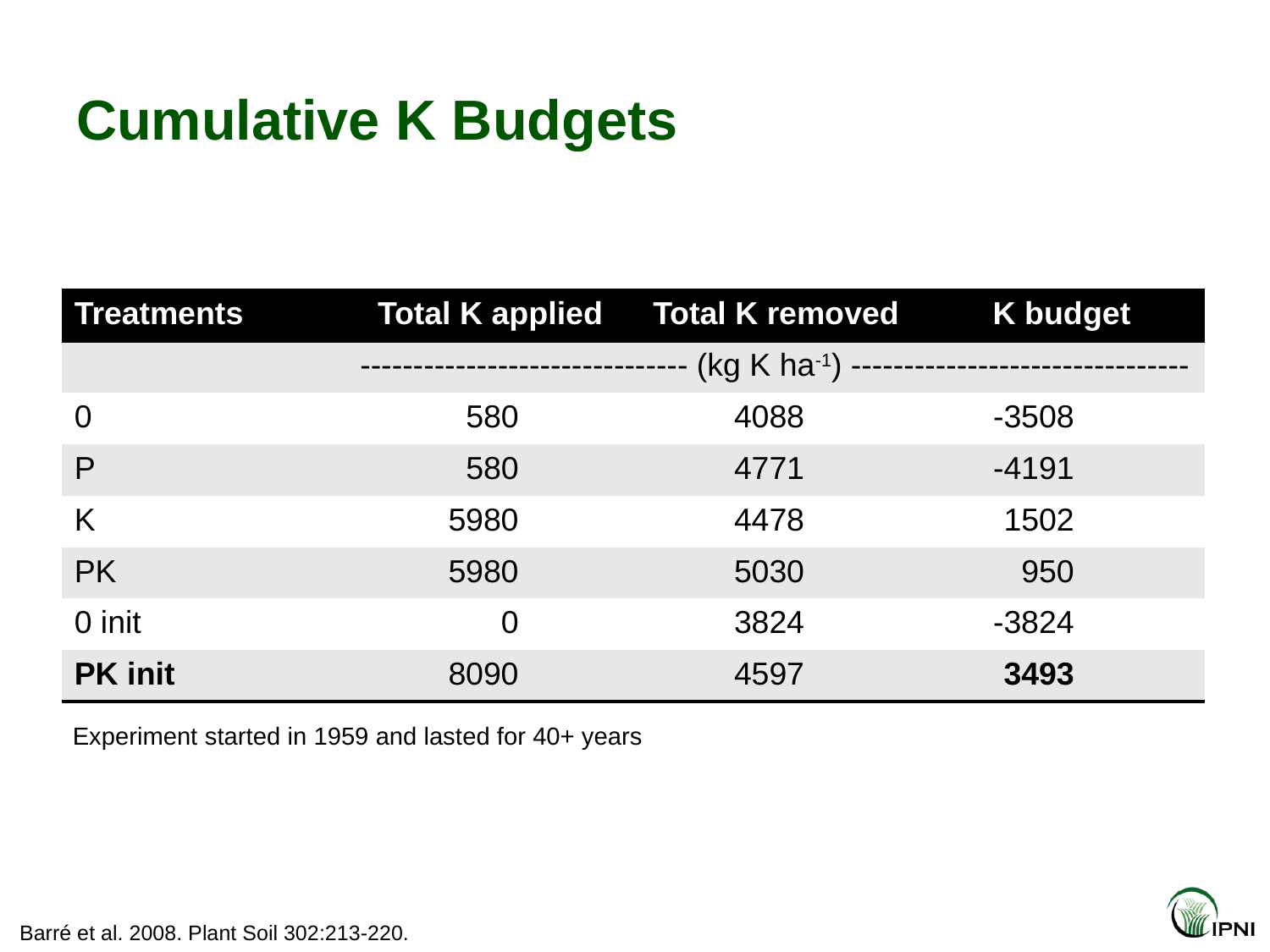

# Cumulative K Budgets
| Treatments | Total K applied | Total K removed | K budget |
| --- | --- | --- | --- |
|  | ------------------------------- (kg K ha-1) -------------------------------- |  |  |
| 0 | 580 | 4088 | -3508 |
| P | 580 | 4771 | -4191 |
| K | 5980 | 4478 | 1502 |
| PK | 5980 | 5030 | 950 |
| 0 init | 0 | 3824 | -3824 |
| PK init | 8090 | 4597 | 3493 |
Experiment started in 1959 and lasted for 40+ years
Barré et al. 2008. Plant Soil 302:213-220.